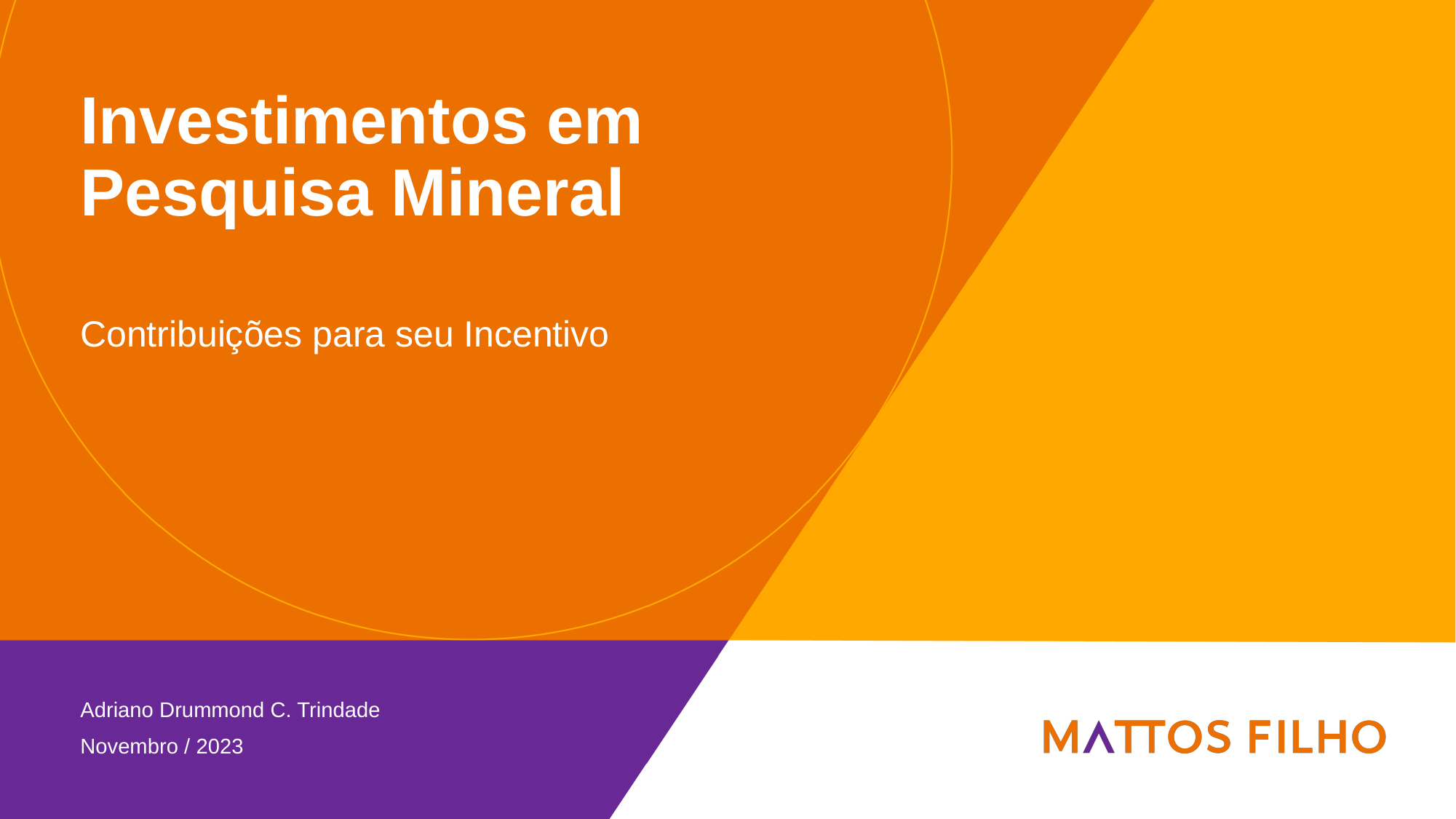

Investimentos em Pesquisa Mineral
Contribuições para seu Incentivo
Adriano Drummond C. Trindade
Novembro / 2023